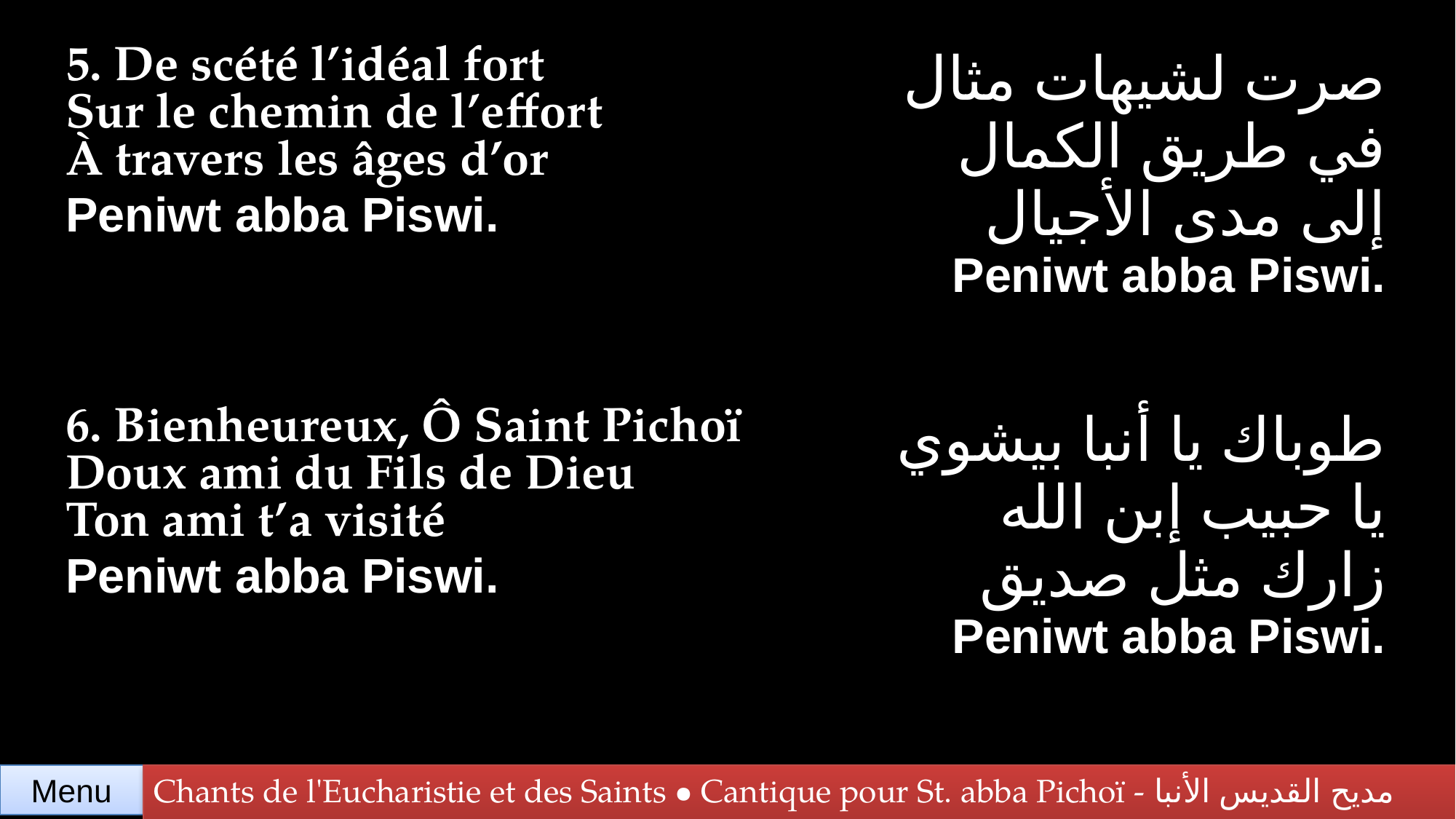

| 5. De scété l’idéal fort Sur le chemin de l’effort À travers les âges d’or Peniwt abba Piswi. | صرت لشيهات مثال في طريق الكمال إلى مدى الأجيال Peniwt abba Piswi. |
| --- | --- |
| 6. Bienheureux, Ô Saint Pichoï Doux ami du Fils de Dieu Ton ami t’a visité Peniwt abba Piswi. | طوباك يا أنبا بيشوي يا حبيب إبن الله زارك مثل صديق Peniwt abba Piswi. |
Chants de l'Eucharistie et des Saints • Cantique pour St. abba Pichoï - مديح القديس الأنبا بيشوي
Menu